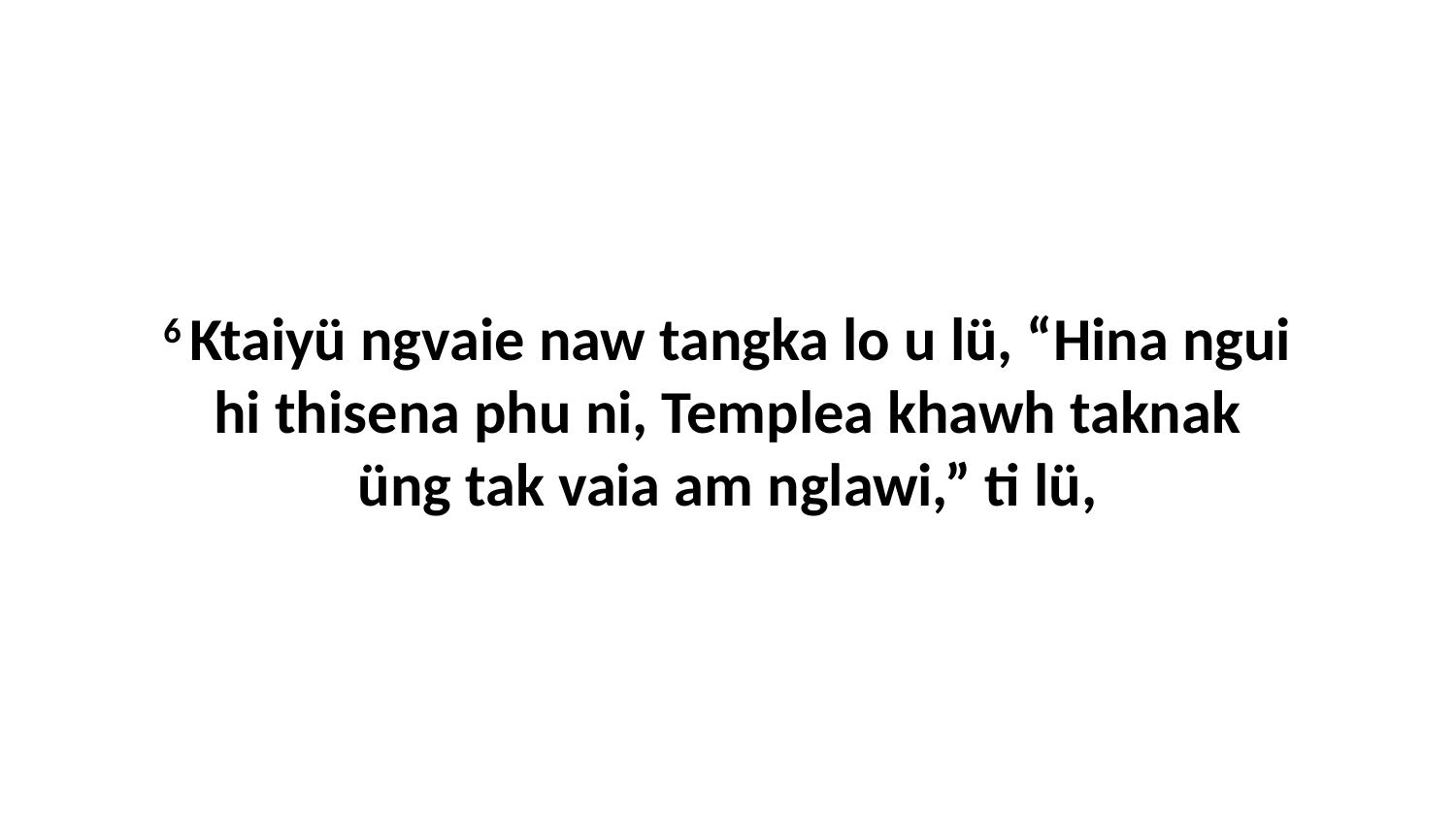

6 Ktaiyü ngvaie naw tangka lo u lü, “Hina ngui hi thisena phu ni, Templea khawh taknak üng tak vaia am nglawi,” ti lü,